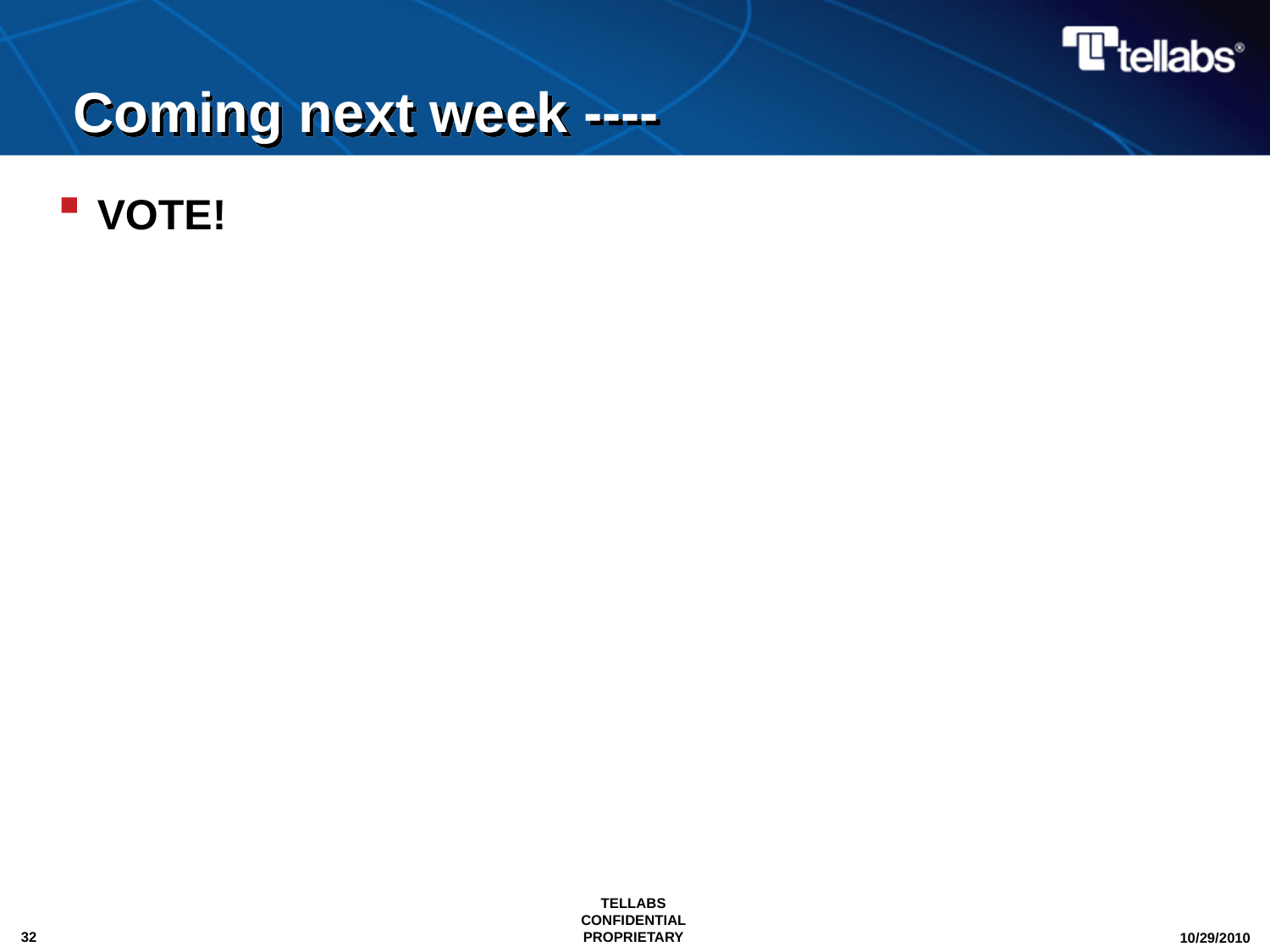

# Coming next week ----
VOTE!
TELLABS CONFIDENTIAL PROPRIETARY
10/29/2010
32